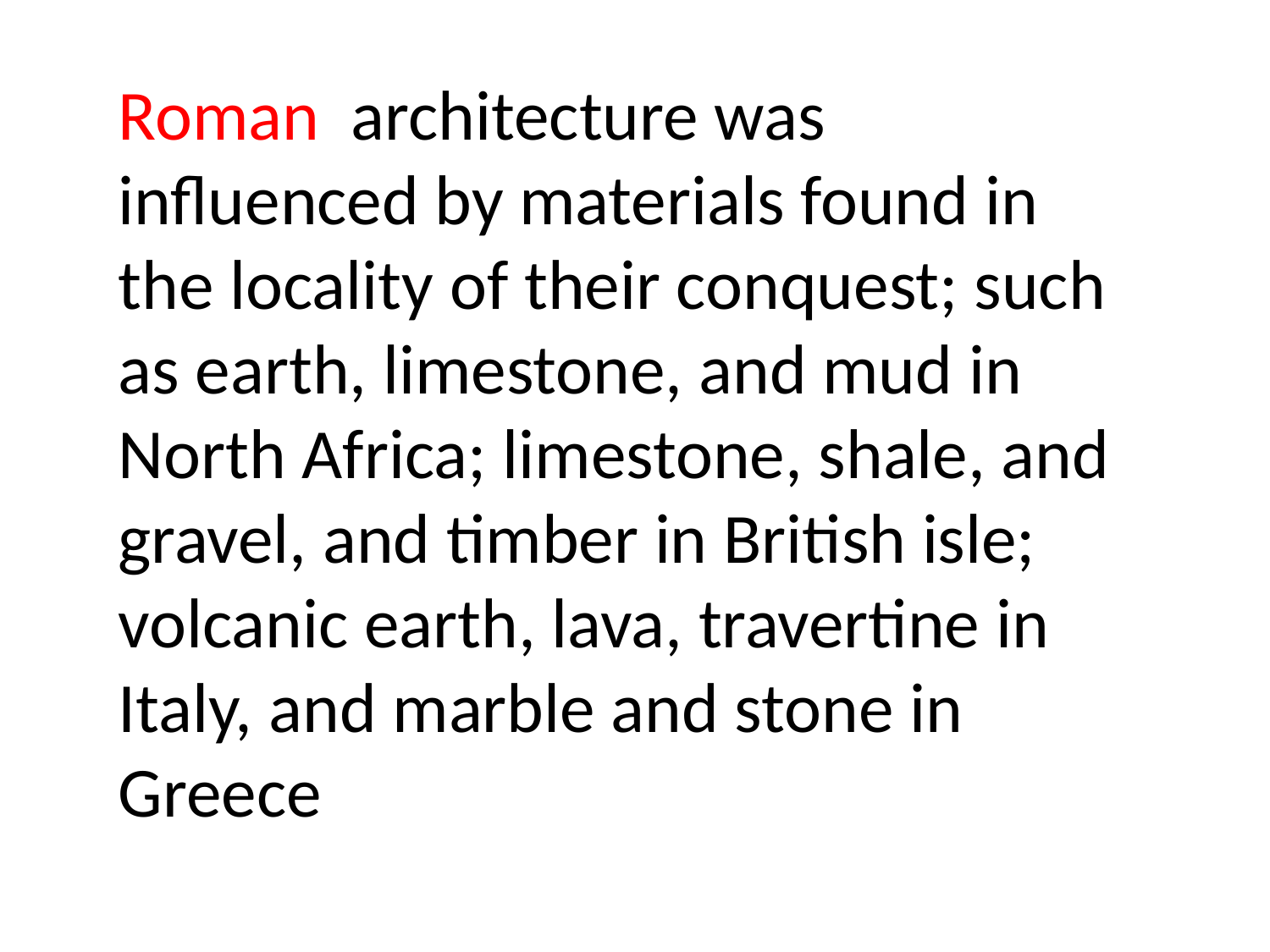

Roman  architecture was influenced by materials found in the locality of their conquest; such as earth, limestone, and mud in North Africa; limestone, shale, and gravel, and timber in British isle; volcanic earth, lava, travertine in Italy, and marble and stone in Greece